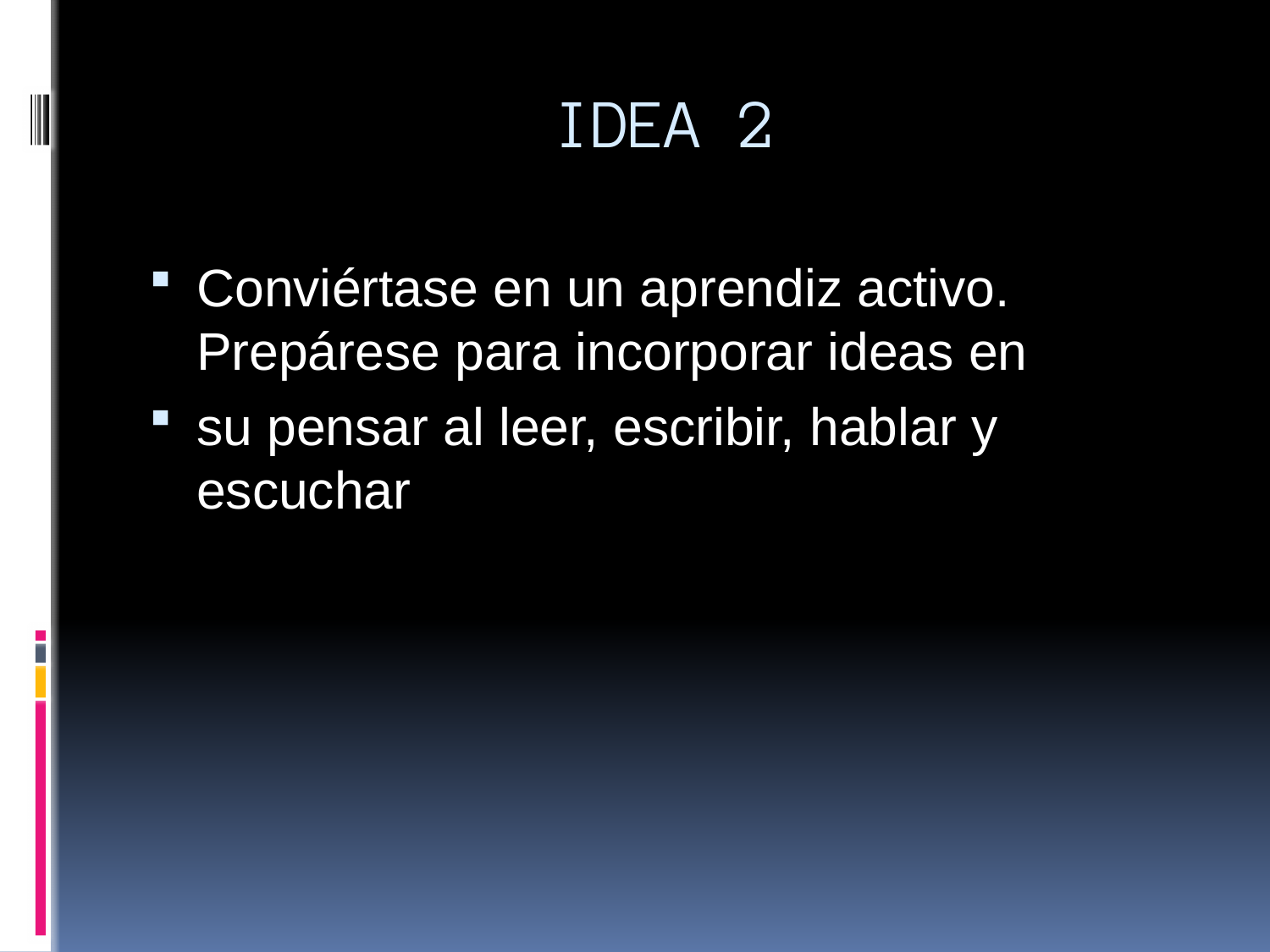

# IDEA 2
Conviértase en un aprendiz activo. Prepárese para incorporar ideas en
su pensar al leer, escribir, hablar y escuchar